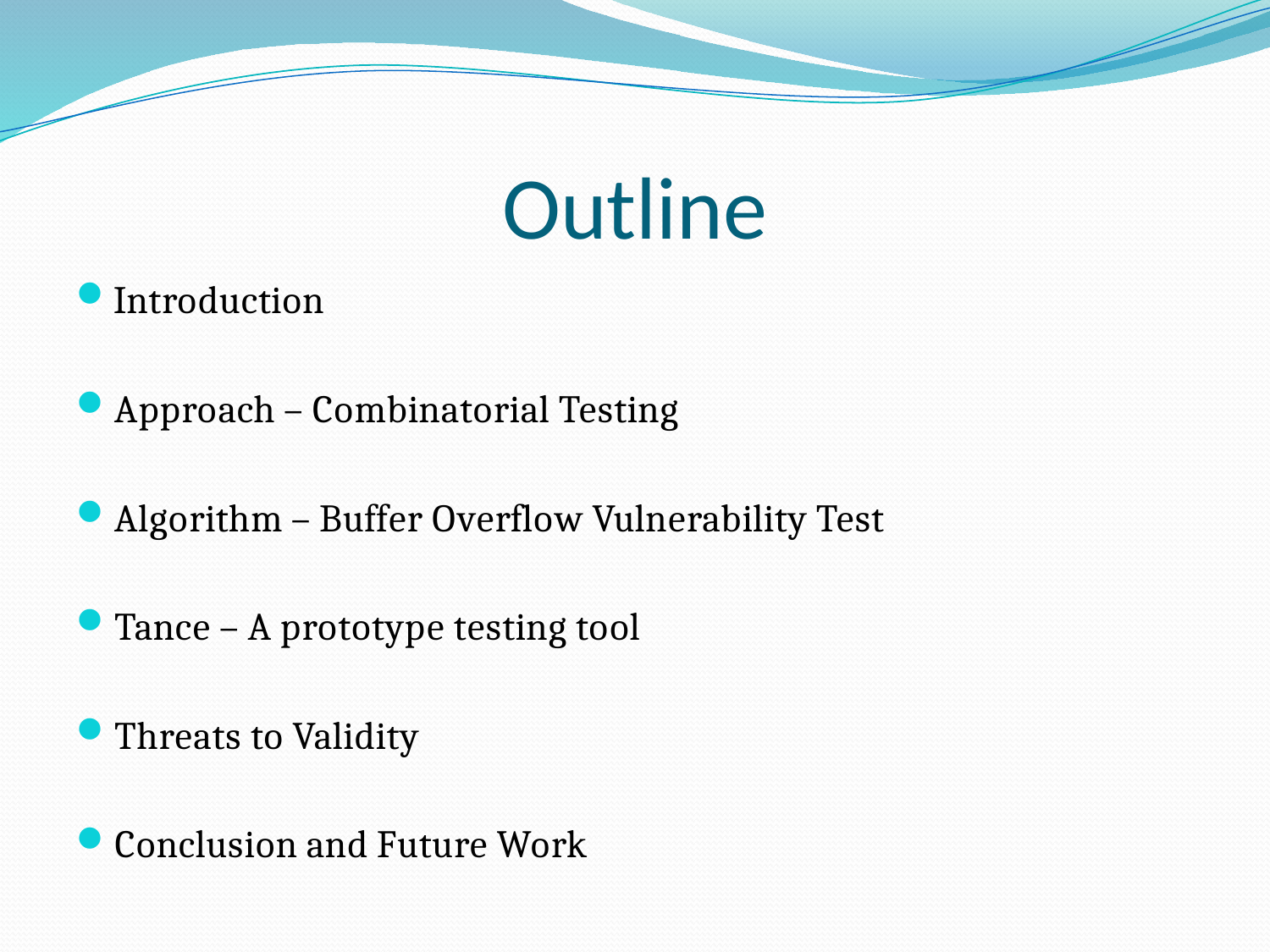

# Outline
Introduction

Approach – Combinatorial Testing

Algorithm – Buffer Overflow Vulnerability Test

Tance – A prototype testing tool

Threats to Validity

Conclusion and Future Work